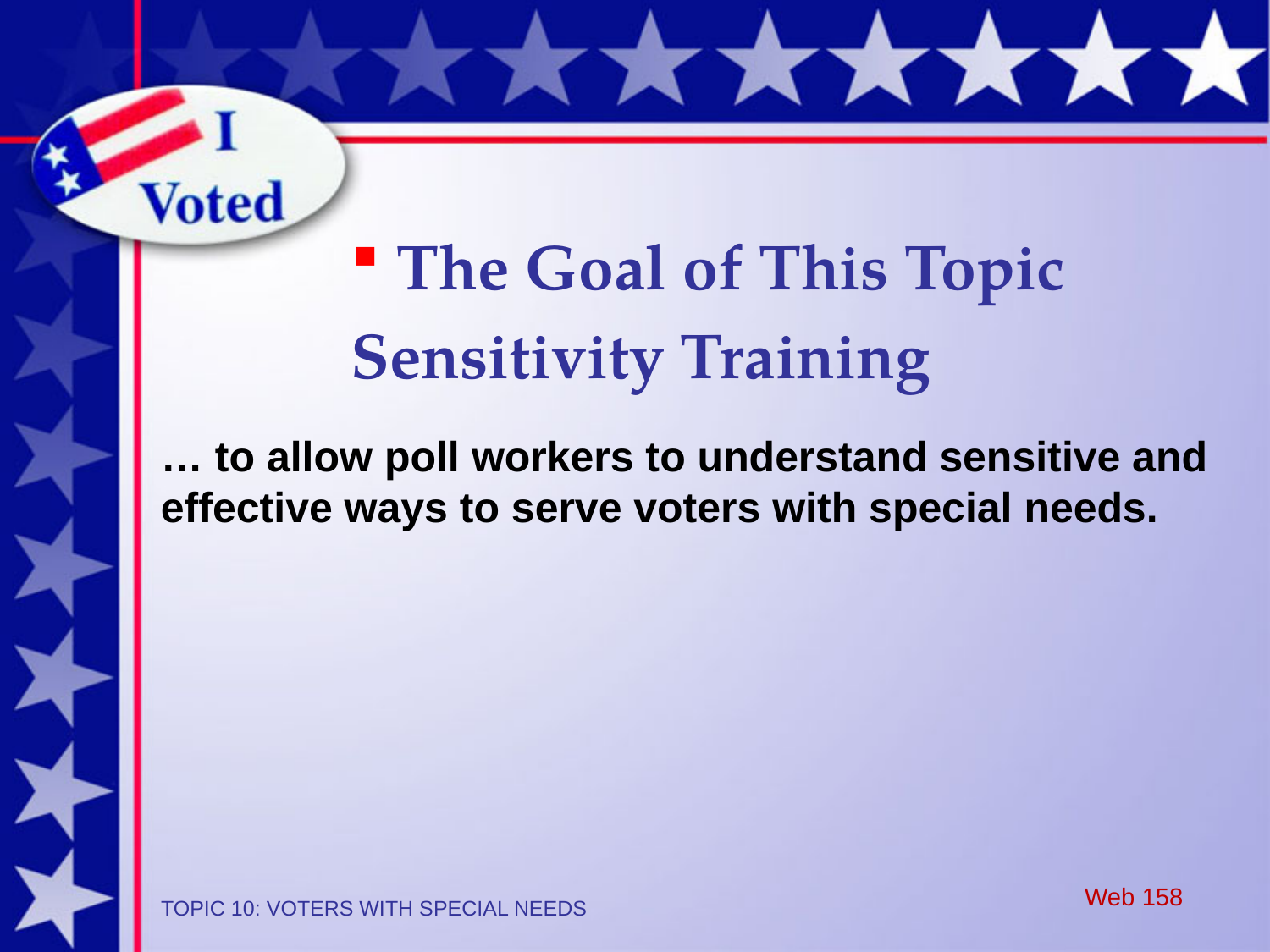

The Goal of This Topic
Sensitivity Training
… to allow poll workers to understand sensitive and effective ways to serve voters with special needs.
 Web 158
TOPIC 10: VOTERS WITH SPECIAL NEEDS